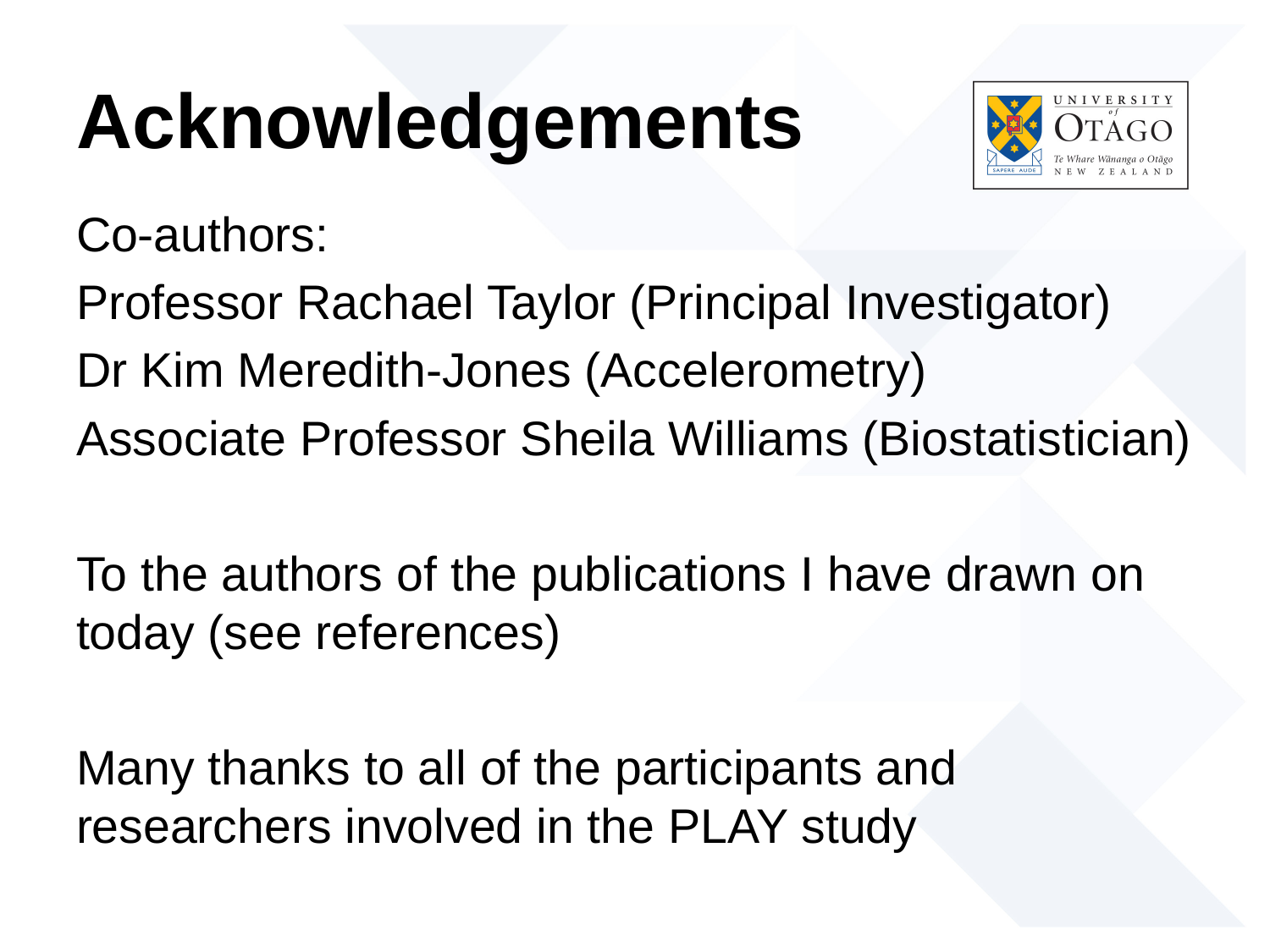

# Acknowledgements
Co-authors:
Professor Rachael Taylor (Principal Investigator)
Dr Kim Meredith-Jones (Accelerometry)
Associate Professor Sheila Williams (Biostatistician)

To the authors of the publications I have drawn on today (see references)

Many thanks to all of the participants and researchers involved in the PLAY study